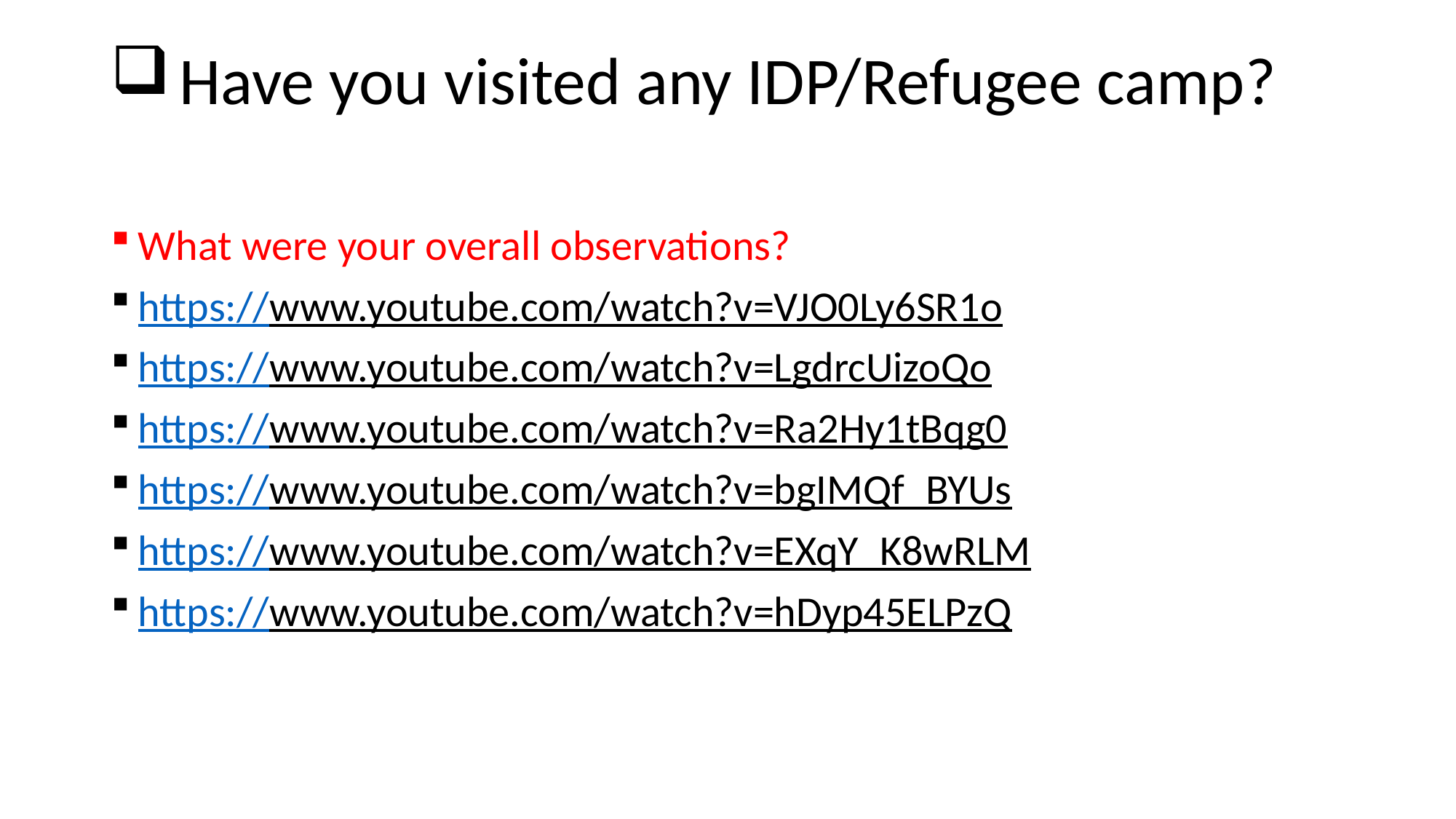

# Have you visited any IDP/Refugee camp?
What were your overall observations?
https://www.youtube.com/watch?v=VJO0Ly6SR1o
https://www.youtube.com/watch?v=LgdrcUizoQo
https://www.youtube.com/watch?v=Ra2Hy1tBqg0
https://www.youtube.com/watch?v=bgIMQf_BYUs
https://www.youtube.com/watch?v=EXqY_K8wRLM
https://www.youtube.com/watch?v=hDyp45ELPzQ